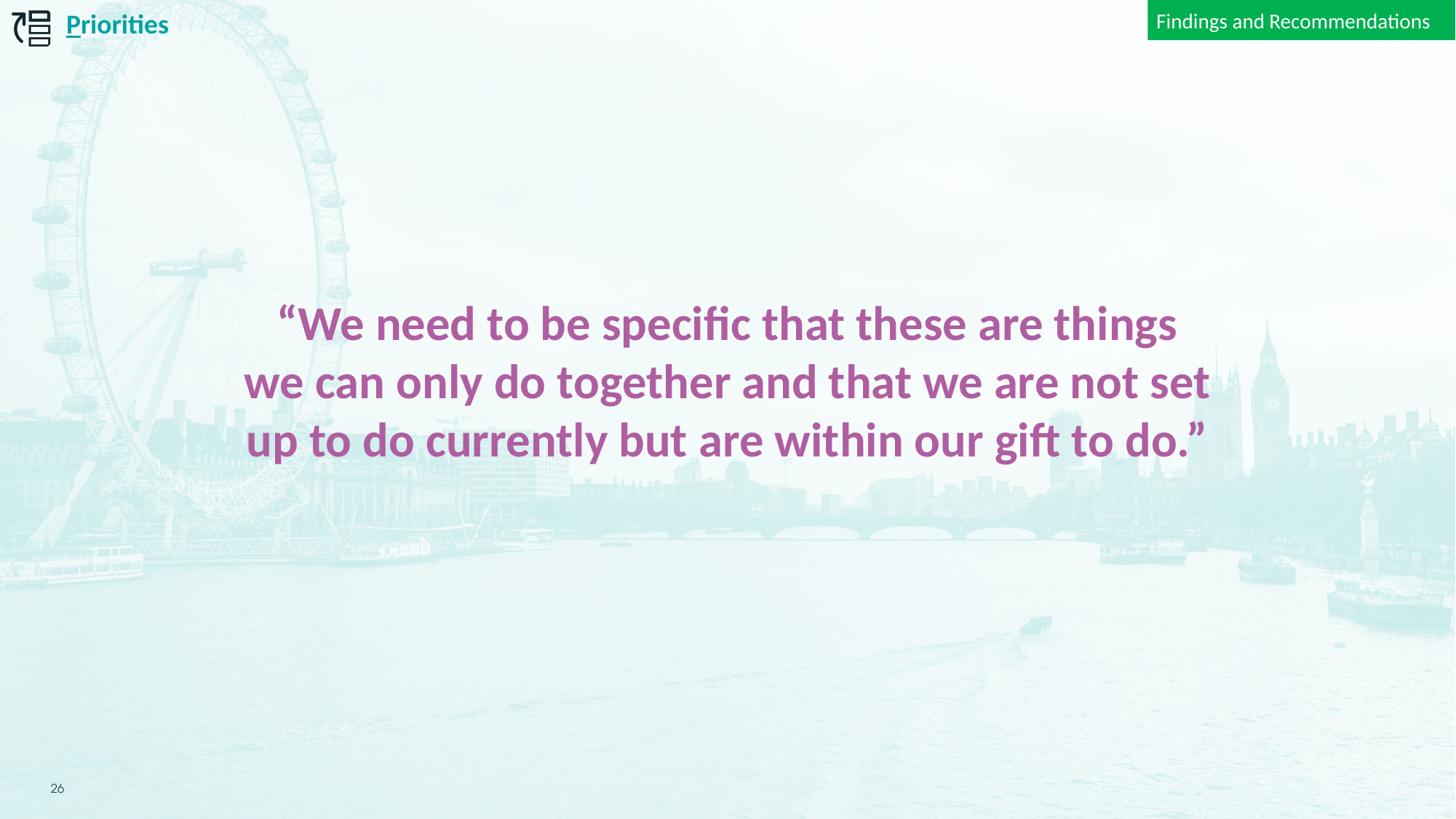

Findings and Recommendations
Priorities

“We need to be specific that these are things we can only do together and that we are not set up to do currently but are within our gift to do.”